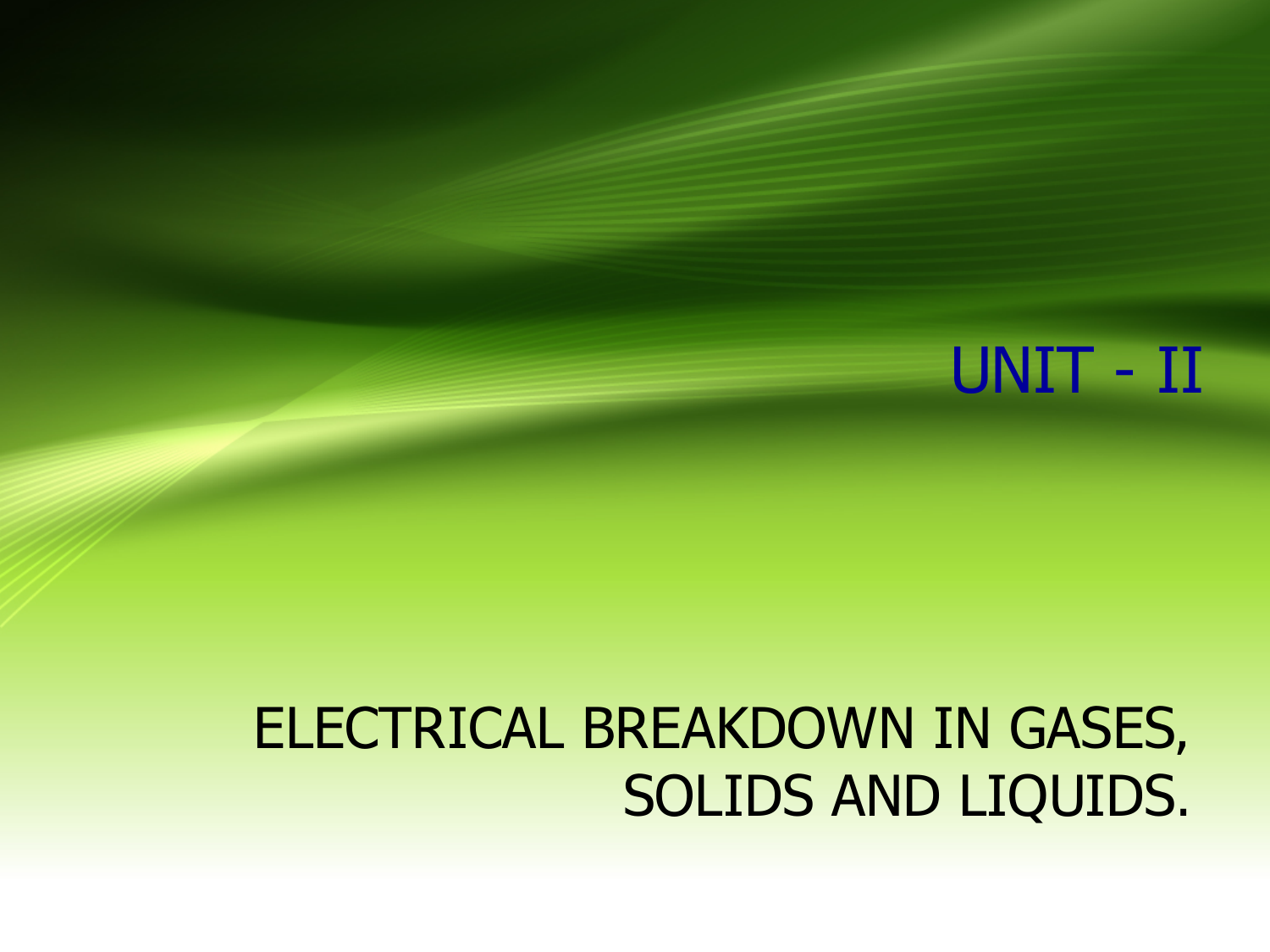

# UNIT - II
ELECTRICAL BREAKDOWN IN GASES, SOLIDS AND LIQUIDS.